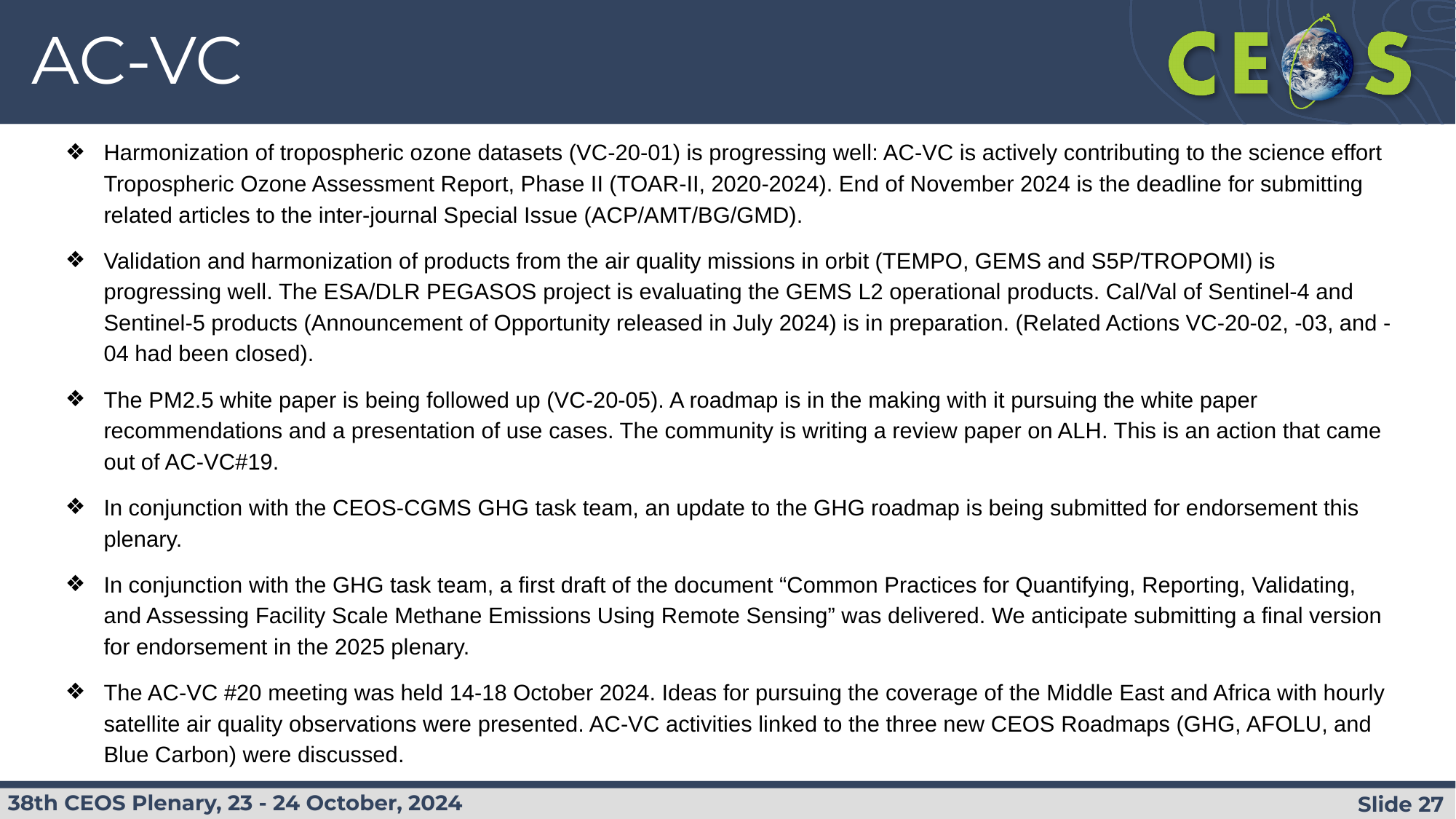

# AC-VC
Harmonization of tropospheric ozone datasets (VC-20-01) is progressing well: AC-VC is actively contributing to the science effort Tropospheric Ozone Assessment Report, Phase II (TOAR-II, 2020-2024). End of November 2024 is the deadline for submitting related articles to the inter-journal Special Issue (ACP/AMT/BG/GMD).
Validation and harmonization of products from the air quality missions in orbit (TEMPO, GEMS and S5P/TROPOMI) is progressing well. The ESA/DLR PEGASOS project is evaluating the GEMS L2 operational products. Cal/Val of Sentinel-4 and Sentinel-5 products (Announcement of Opportunity released in July 2024) is in preparation. (Related Actions VC-20-02, -03, and -04 had been closed).
The PM2.5 white paper is being followed up (VC-20-05). A roadmap is in the making with it pursuing the white paper recommendations and a presentation of use cases. The community is writing a review paper on ALH. This is an action that came out of AC-VC#19.
In conjunction with the CEOS-CGMS GHG task team, an update to the GHG roadmap is being submitted for endorsement this plenary.
In conjunction with the GHG task team, a first draft of the document “Common Practices for Quantifying, Reporting, Validating, and Assessing Facility Scale Methane Emissions Using Remote Sensing” was delivered. We anticipate submitting a final version for endorsement in the 2025 plenary.
The AC-VC #20 meeting was held 14-18 October 2024. Ideas for pursuing the coverage of the Middle East and Africa with hourly satellite air quality observations were presented. AC-VC activities linked to the three new CEOS Roadmaps (GHG, AFOLU, and Blue Carbon) were discussed.